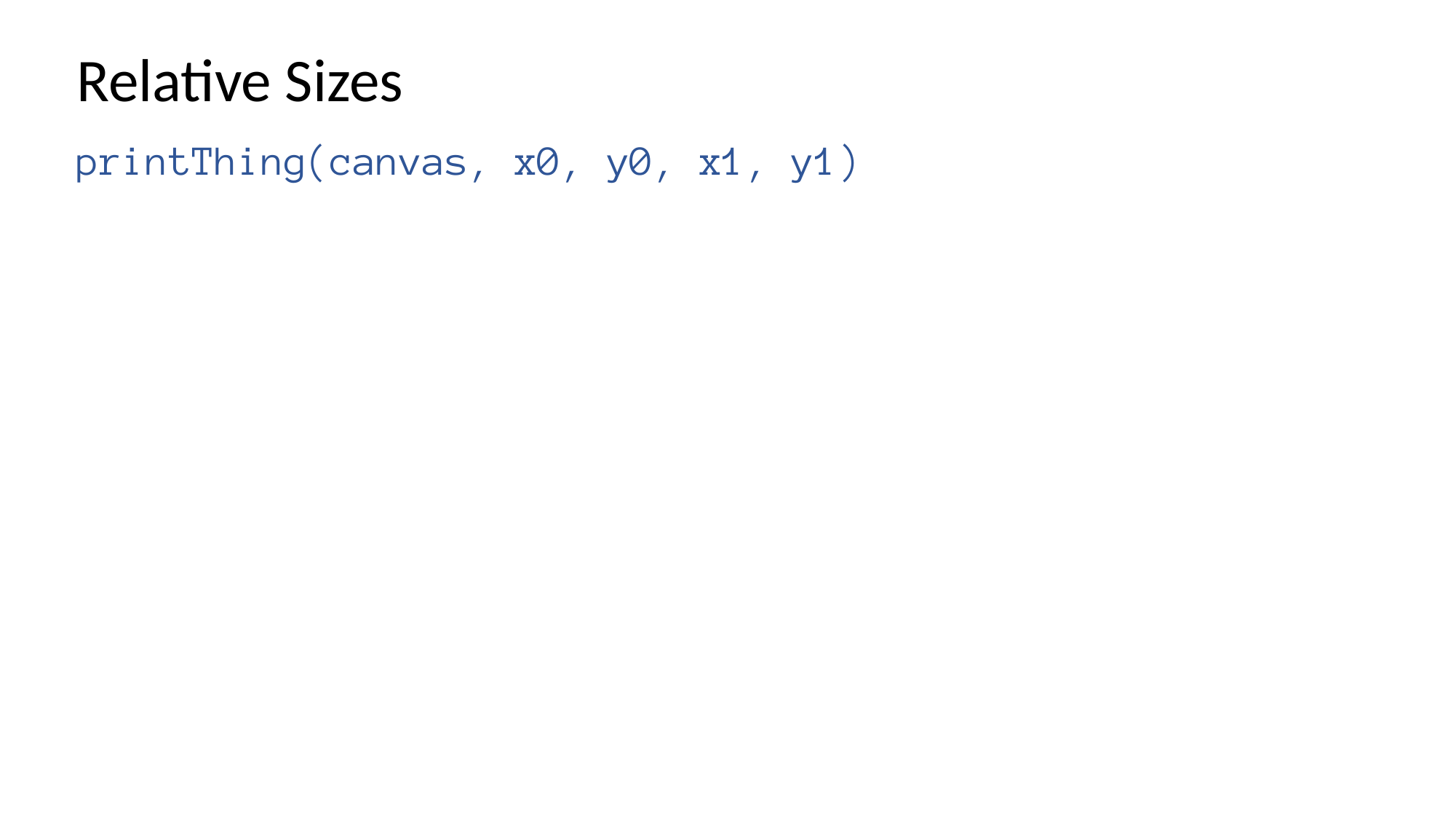

# Relative Sizes
printThing(canvas, x0, y0, x1, y1)